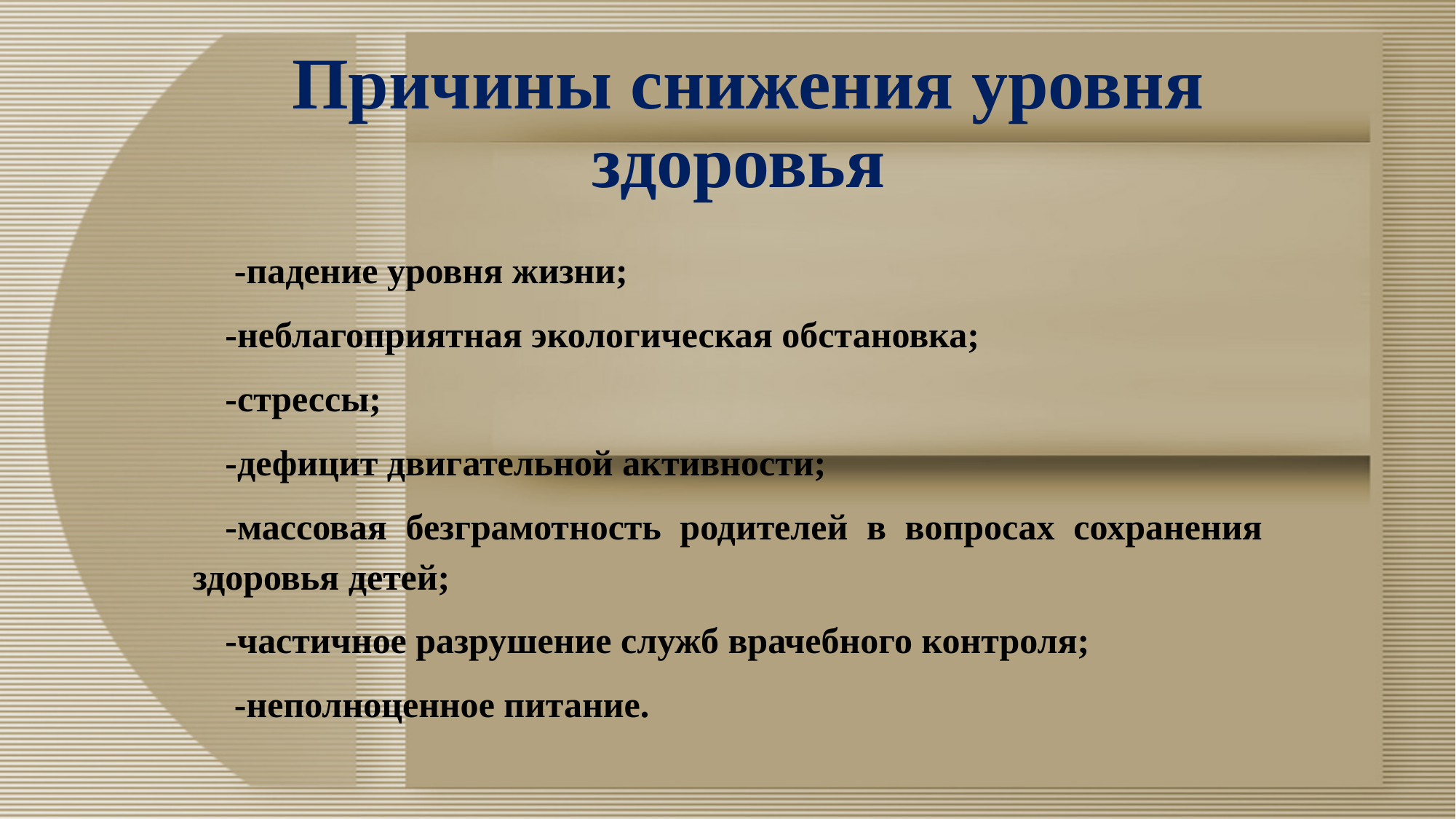

# Причины снижения уровня здоровья
 -падение уровня жизни;
-неблагоприятная экологическая обстановка;
-стрессы;
-дефицит двигательной активности;
-массовая безграмотность родителей в вопросах сохранения здоровья детей;
-частичное разрушение служб врачебного контроля;
 -неполноценное питание.